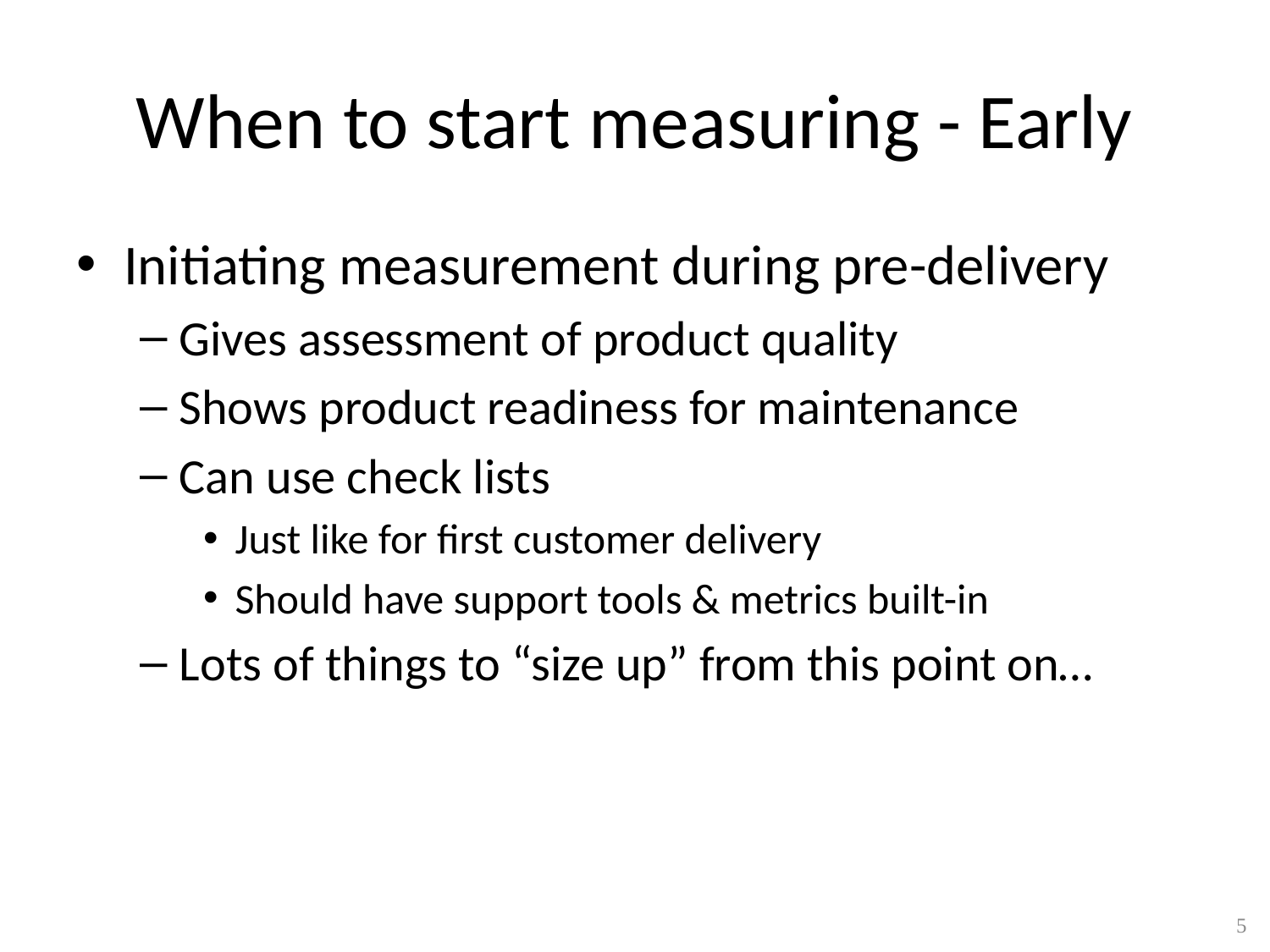

# When to start measuring - Early
Initiating measurement during pre-delivery
Gives assessment of product quality
Shows product readiness for maintenance
Can use check lists
Just like for first customer delivery
Should have support tools & metrics built-in
Lots of things to “size up” from this point on…